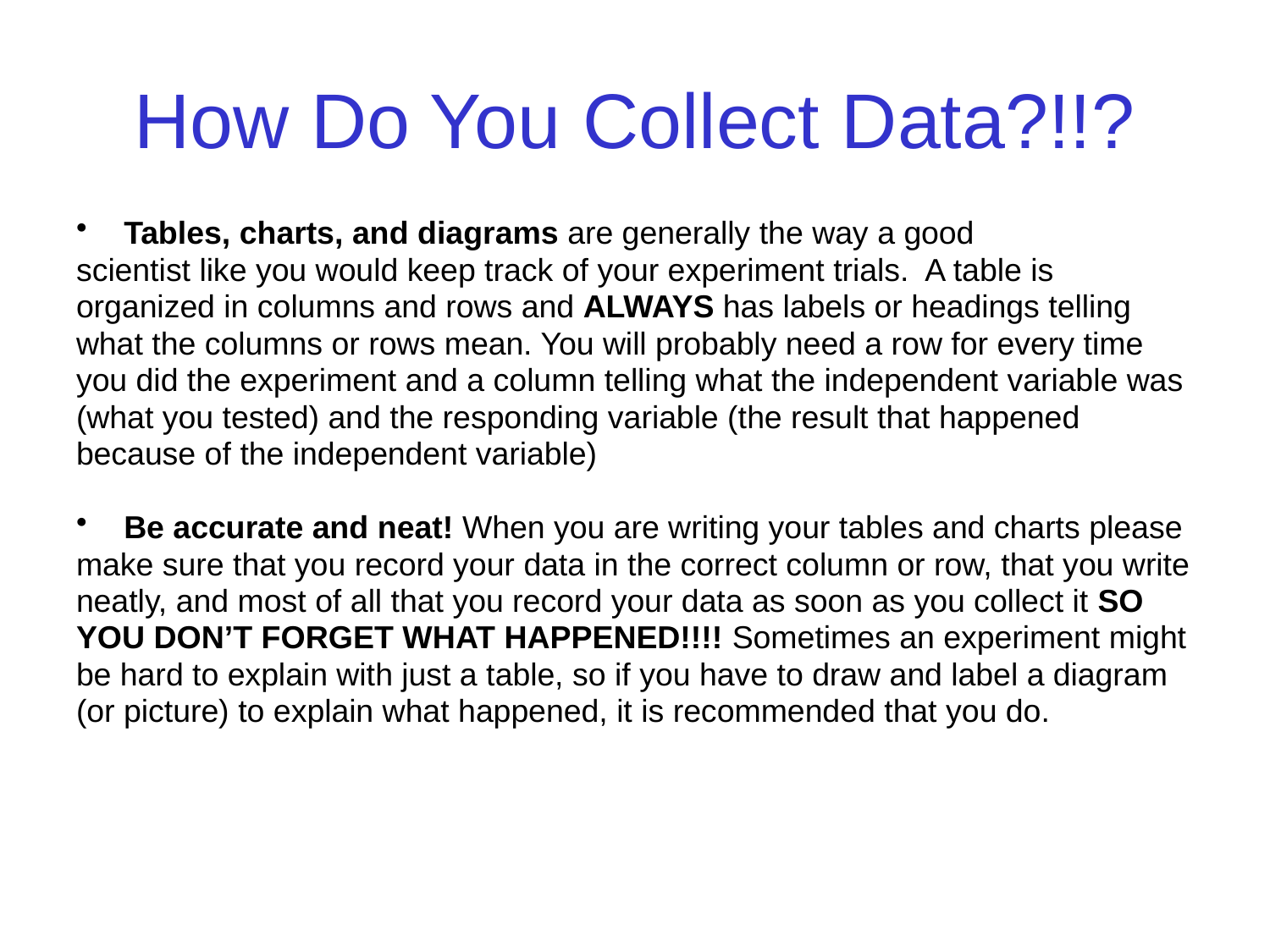

# How Do You Collect Data?!!?

Tables, charts, and diagrams are generally the way a good
scientist like you would keep track of your experiment trials.  A table is
organized in columns and rows and ALWAYS has labels or headings telling
what the columns or rows mean. You will probably need a row for every time
you did the experiment and a column telling what the independent variable was
(what you tested) and the responding variable (the result that happened
because of the independent variable)

Be accurate and neat! When you are writing your tables and charts please
make sure that you record your data in the correct column or row, that you write
neatly, and most of all that you record your data as soon as you collect it SO
YOU DON’T FORGET WHAT HAPPENED!!!! Sometimes an experiment might
be hard to explain with just a table, so if you have to draw and label a diagram
(or picture) to explain what happened, it is recommended that you do.